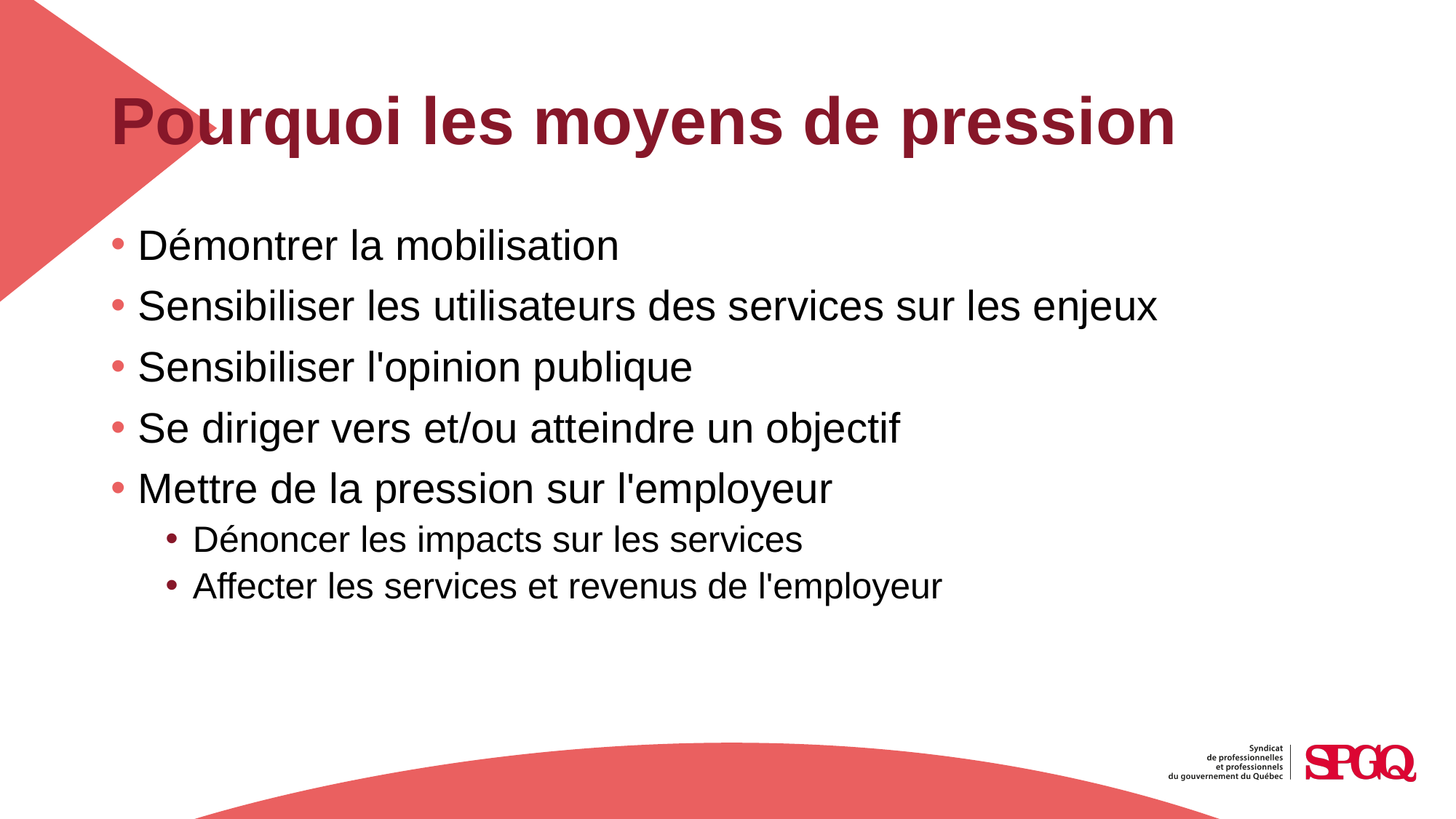

# Pourquoi les moyens de pression
Démontrer la mobilisation
Sensibiliser les utilisateurs des services sur les enjeux
Sensibiliser l'opinion publique
Se diriger vers et/ou atteindre un objectif
Mettre de la pression sur l'employeur
Dénoncer les impacts sur les services
Affecter les services et revenus de l'employeur